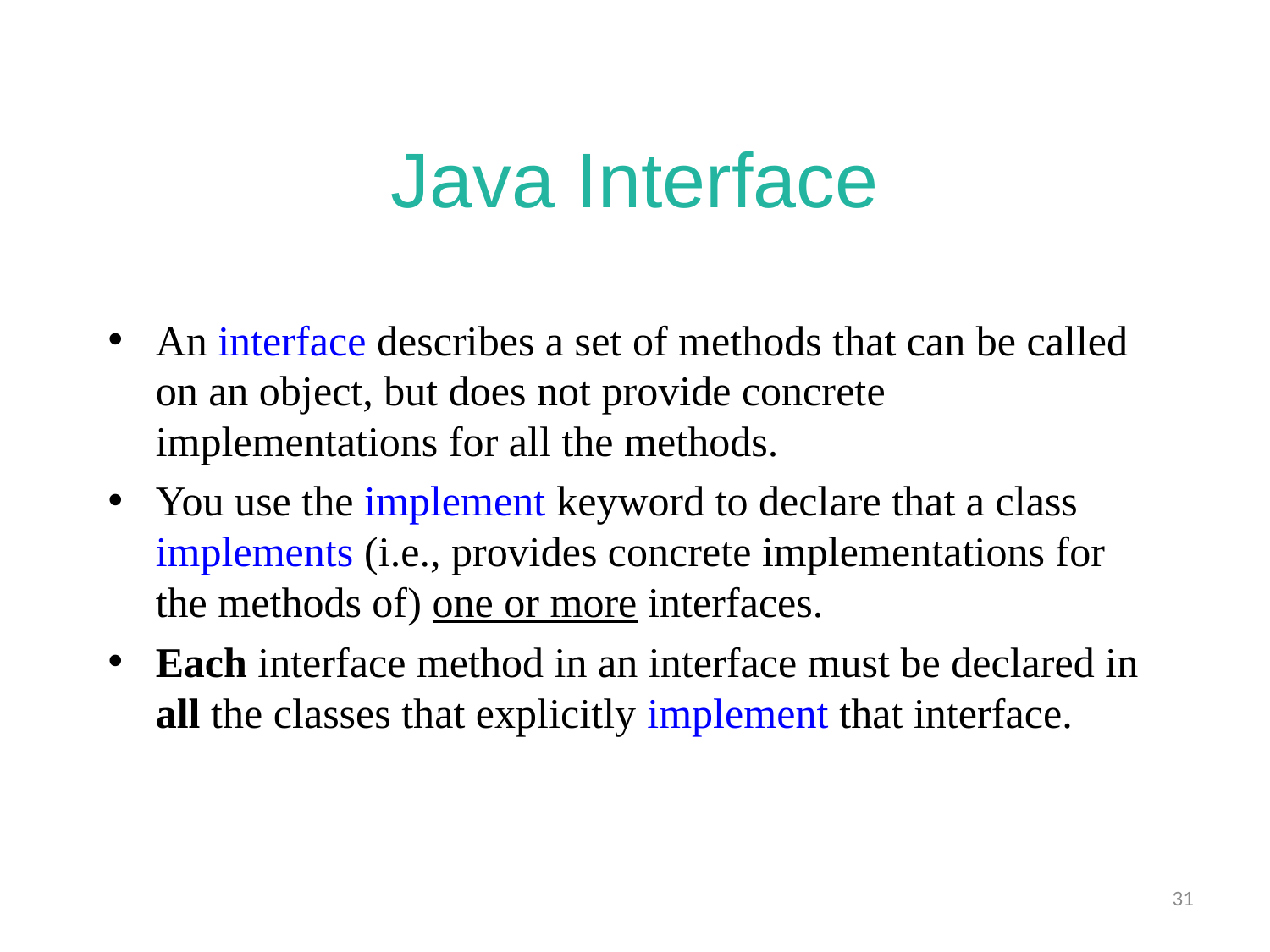

# Java Interface
An interface describes a set of methods that can be called on an object, but does not provide concrete implementations for all the methods.
You use the implement keyword to declare that a class implements (i.e., provides concrete implementations for the methods of) one or more interfaces.
Each interface method in an interface must be declared in all the classes that explicitly implement that interface.
31